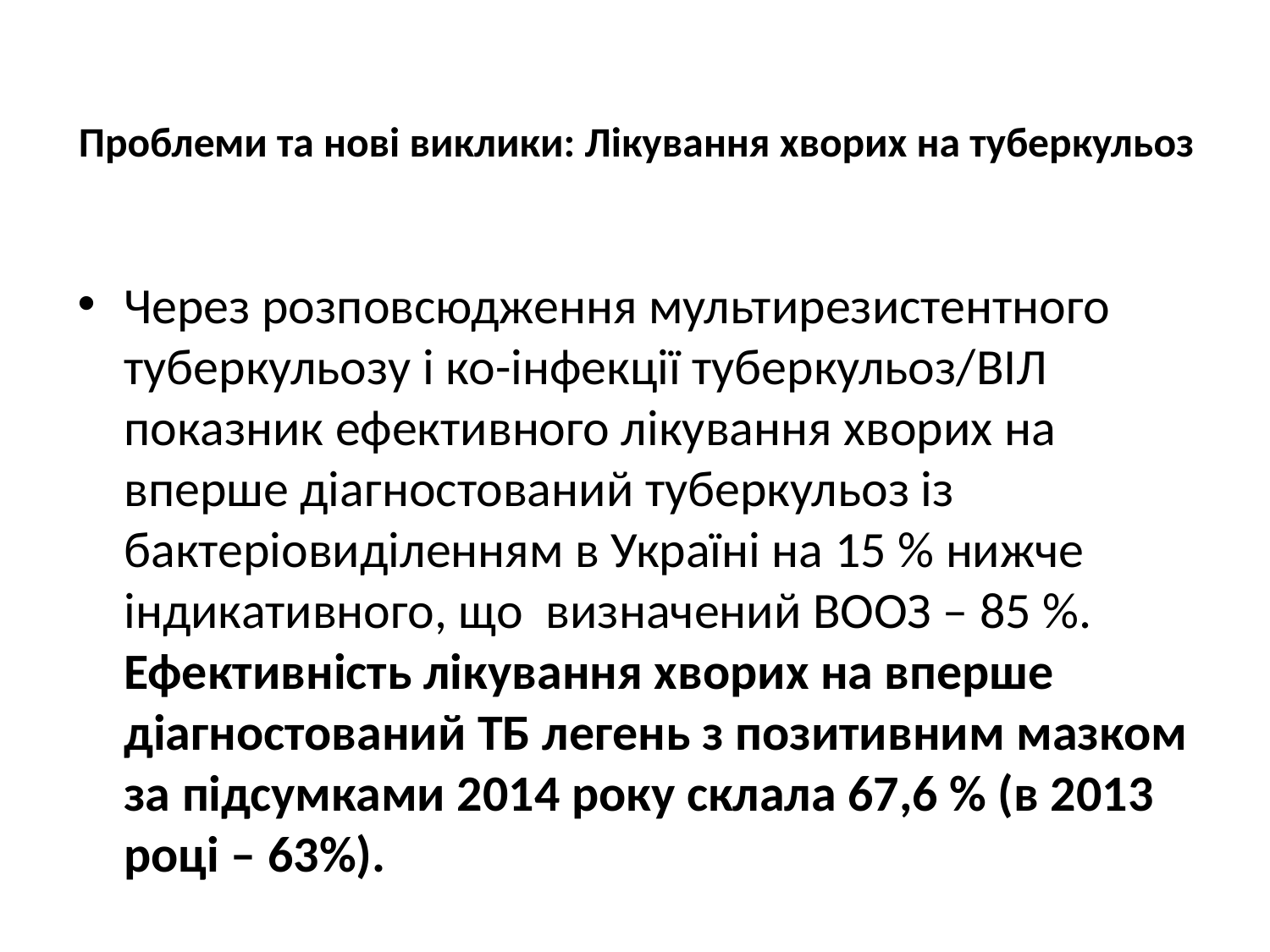

# Проблеми та нові виклики: Лікування хворих на туберкульоз
Через розповсюдження мультирезистентного туберкульозу і ко-інфекції туберкульоз/ВІЛ показник ефективного лікування хворих на вперше діагностований туберкульоз із бактеріовиділенням в Україні на 15 % нижче індикативного, що  визначений ВООЗ – 85 %. Ефективність лікування хворих на вперше діагностований ТБ легень з позитивним мазком за підсумками 2014 року склала 67,6 % (в 2013 році – 63%).